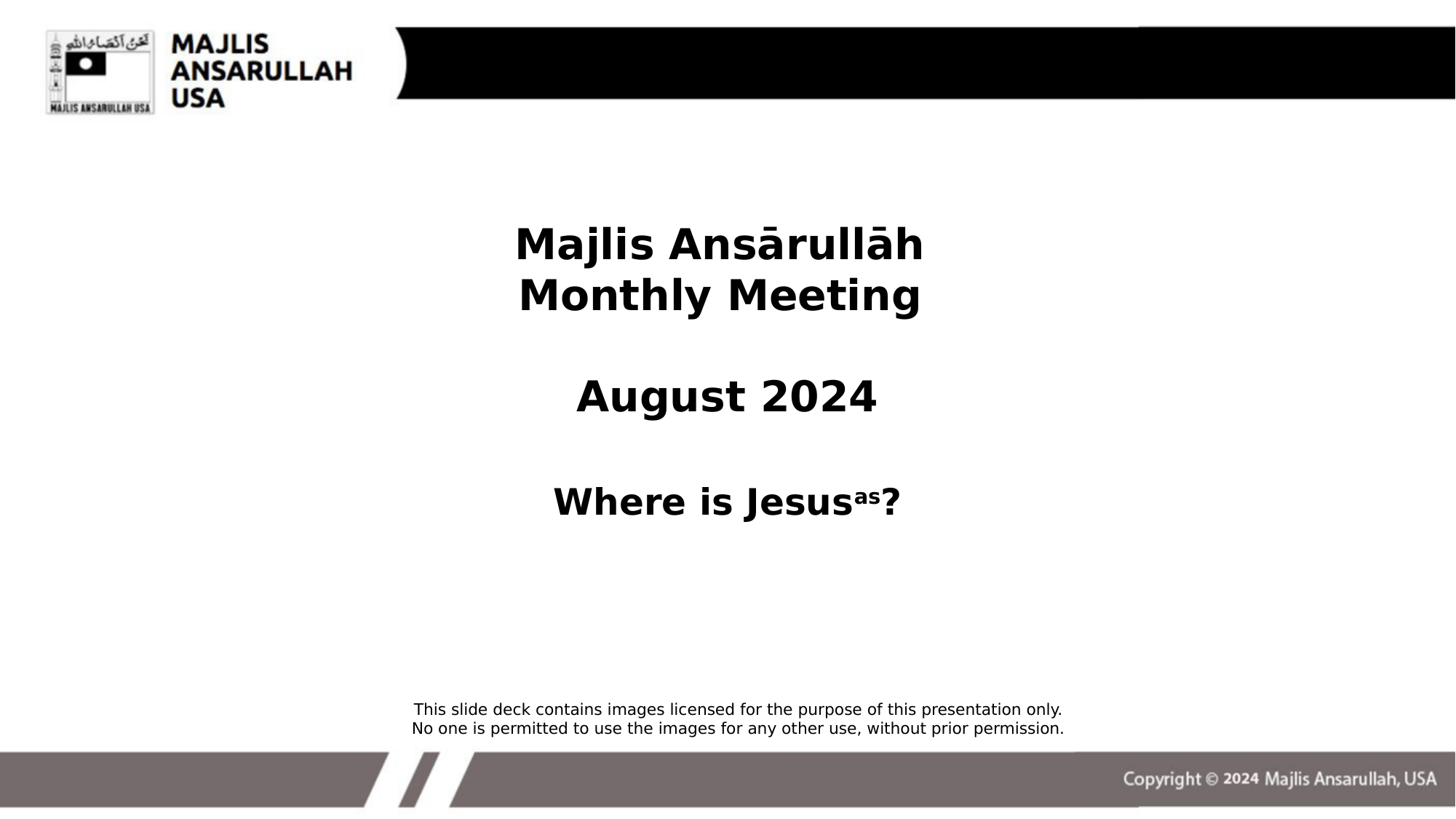

Majlis Ansārullāh
Monthly Meeting

August 2024

Where is Jesusas?
This slide deck contains images licensed for the purpose of this presentation only.
No one is permitted to use the images for any other use, without prior permission.